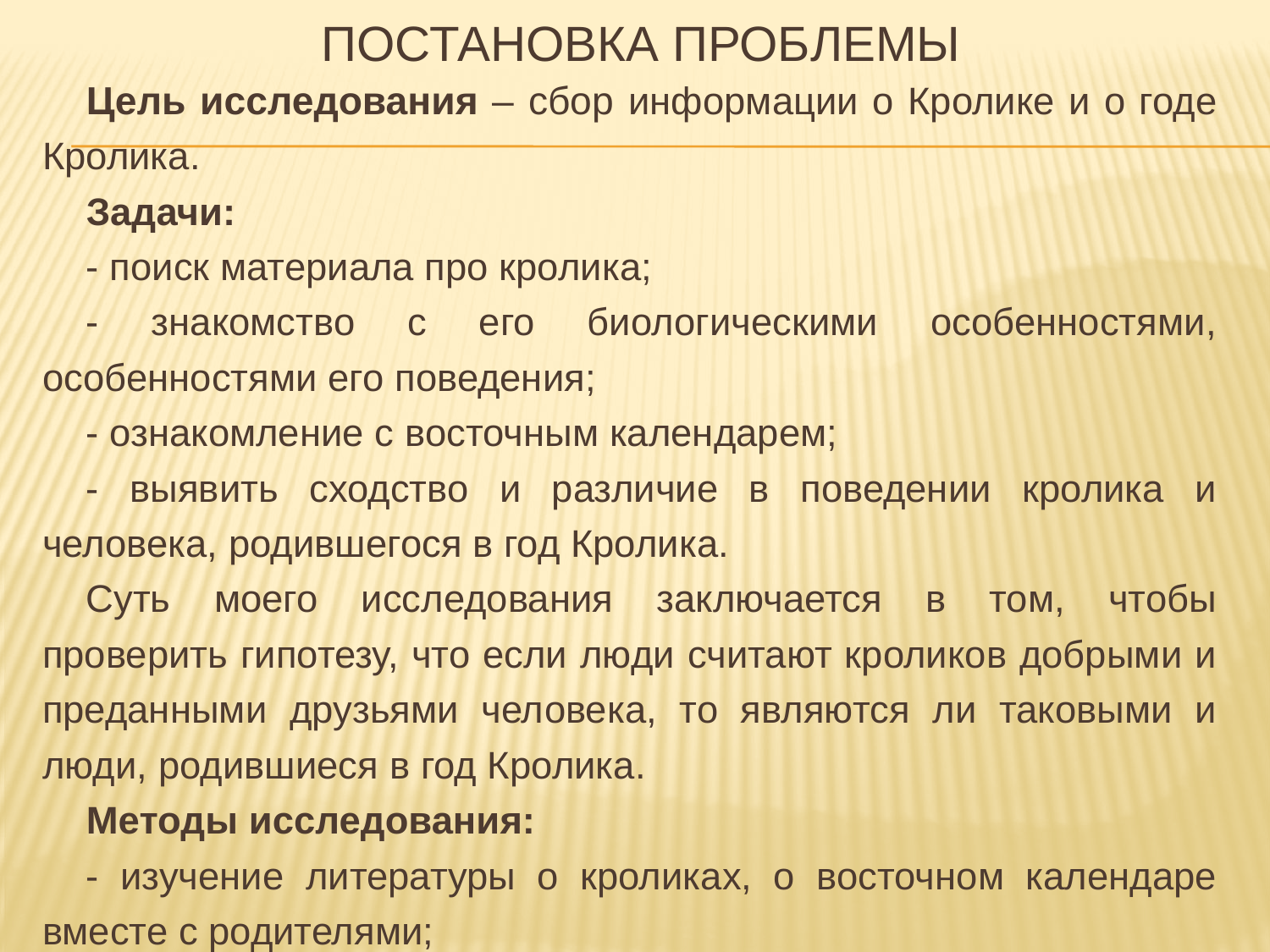

# Постановка проблемы
Цель исследования – сбор информации о Кролике и о годе Кролика.
Задачи:
- поиск материала про кролика;
- знакомство с его биологическими особенностями, особенностями его поведения;
- ознакомление с восточным календарем;
- выявить сходство и различие в поведении кролика и человека, родившегося в год Кролика.
Суть моего исследования заключается в том, чтобы проверить гипотезу, что если люди считают кроликов добрыми и преданными друзьями человека, то являются ли таковыми и люди, родившиеся в год Кролика.
Методы исследования:
- изучение литературы о кроликах, о восточном календаре вместе с родителями;
- наблюдение, сравнение.